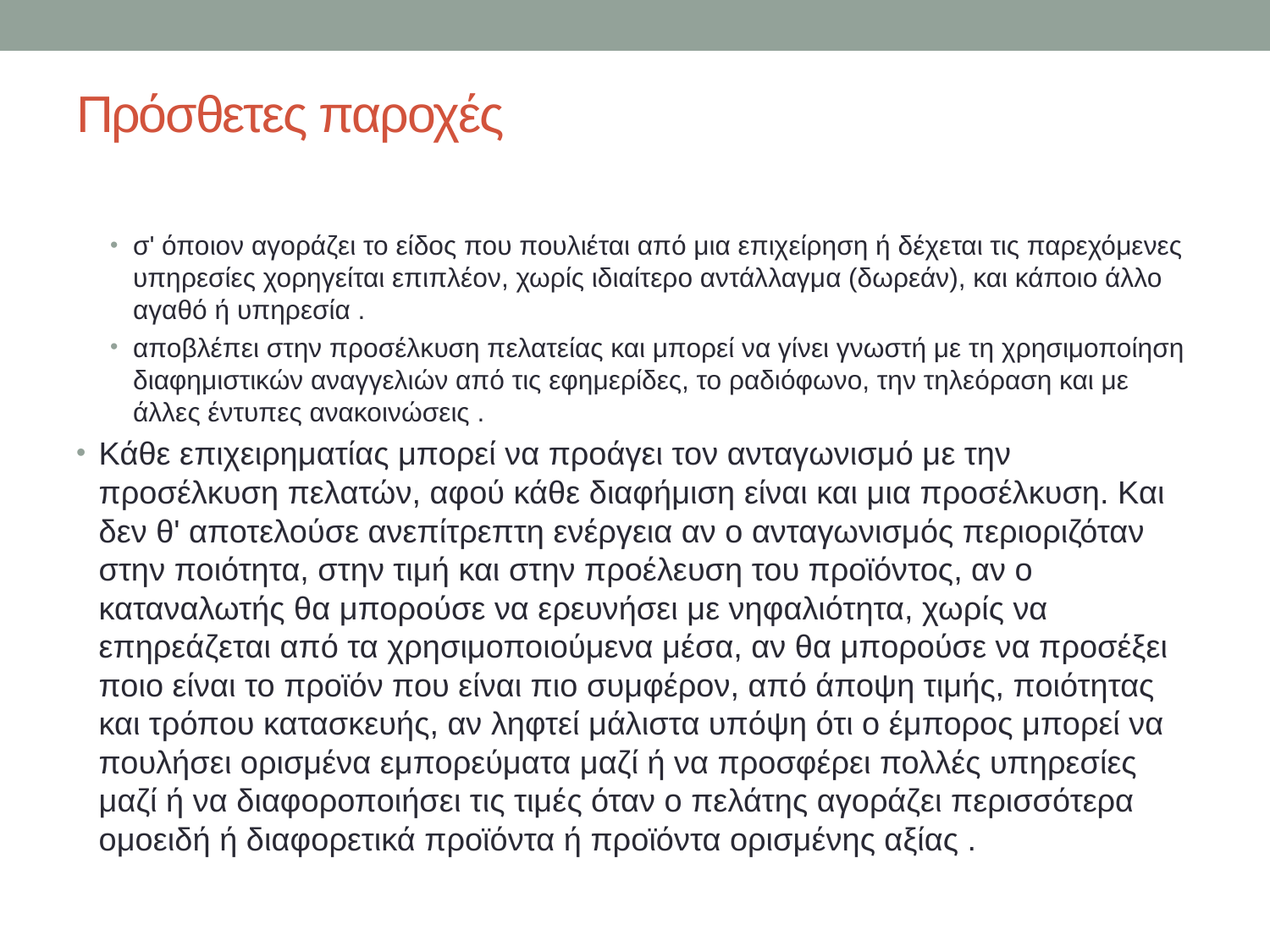

# Πρόσθετες παροχές
σ' όποιον αγοράζει το είδος που πουλιέται από μια επιχείρηση ή δέχεται τις παρεχόμενες υπηρεσίες χορηγείται επιπλέον, χωρίς ιδιαίτερο αντάλλαγμα (δωρεάν), και κάποιο άλλο αγαθό ή υπηρεσία .
αποβλέπει στην προσέλκυση πελατείας και μπορεί να γίνει γνωστή με τη χρησιμοποίηση διαφημιστικών αναγγελιών από τις εφημερίδες, το ραδιόφωνο, την τηλεόραση και με άλλες έντυπες ανακοινώσεις .
Κάθε επιχειρηματίας μπορεί να προάγει τον ανταγωνισμό με την προσέλκυση πελατών, αφού κάθε διαφήμιση είναι και μια προσέλκυση. Και δεν θ' αποτελούσε ανεπίτρεπτη ενέργεια αν ο ανταγωνισμός περιοριζόταν στην ποιότητα, στην τιμή και στην προέλευση του προϊόντος, αν ο καταναλωτής θα μπορούσε να ερευνήσει με νηφαλιότητα, χωρίς να επηρεάζεται από τα χρησιμοποιούμενα μέσα, αν θα μπορούσε να προσέξει ποιο είναι το προϊόν που είναι πιο συμφέρον, από άποψη τιμής, ποιότητας και τρόπου κατασκευής, αν ληφτεί μάλιστα υπόψη ότι ο έμπορος μπορεί να πουλήσει ορισμένα εμπορεύματα μαζί ή να προσφέρει πολλές υπηρεσίες μαζί ή να διαφοροποιήσει τις τιμές όταν ο πελάτης αγοράζει περισσότερα ομοειδή ή διαφορετικά προϊόντα ή προϊόντα ορισμένης αξίας .